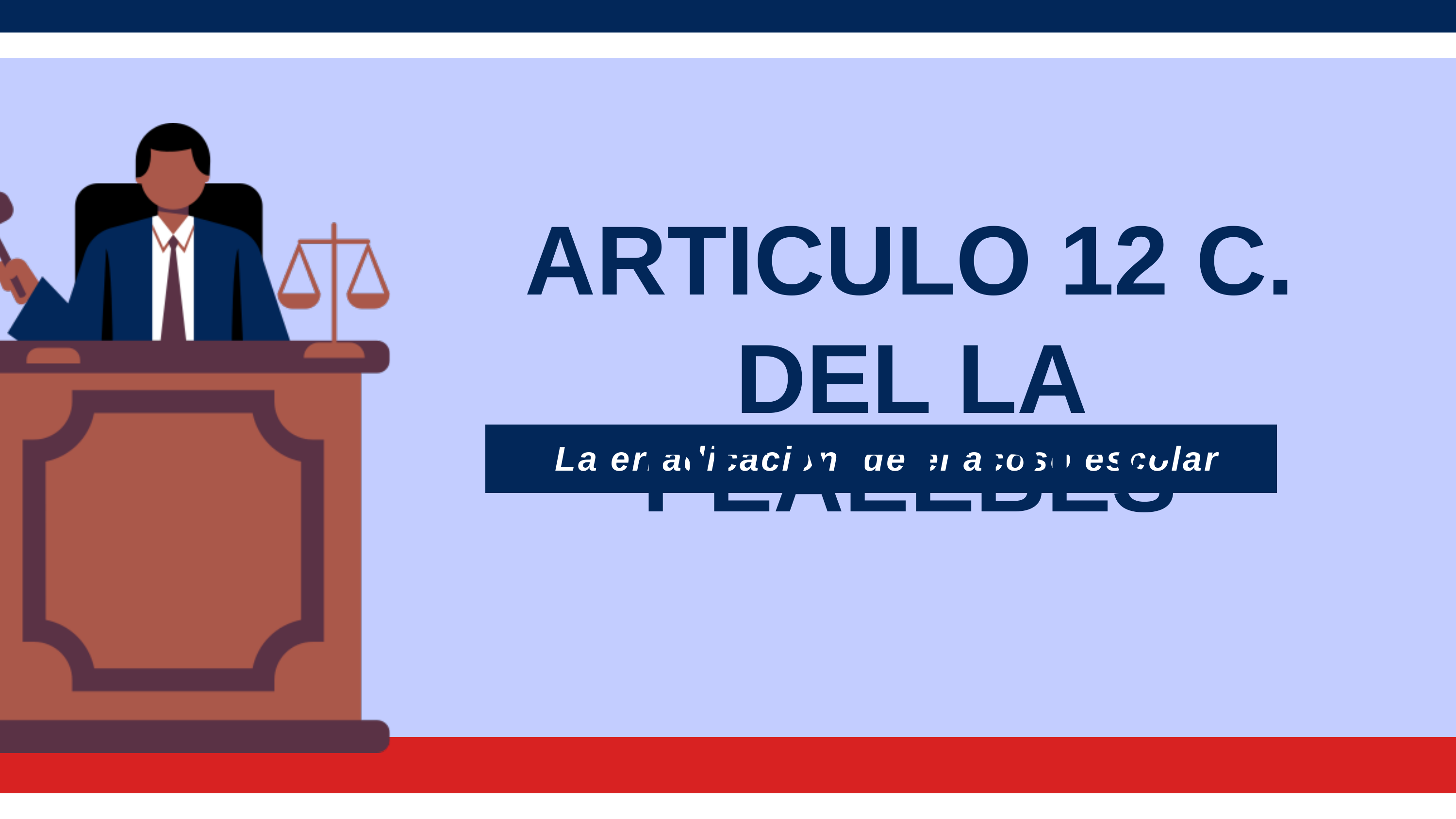

ARTICULO 12 C.
DEL LA PEAEEBES

 La erradicación  de el acoso escolar